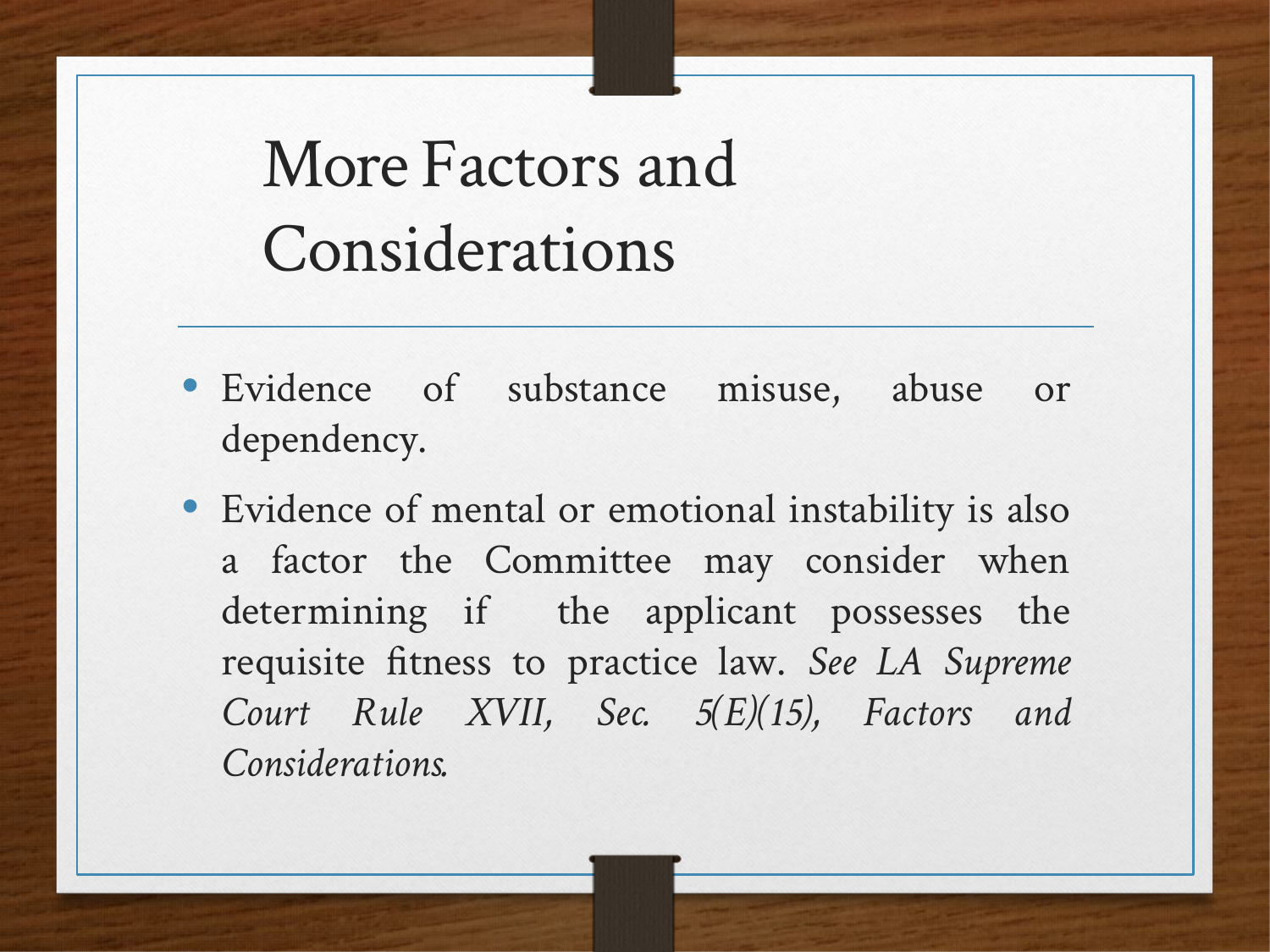

# More Factors and Considerations
Evidence of substance misuse, abuse or dependency.
Evidence of mental or emotional instability is also a factor the Committee may consider when determining if  the applicant possesses the requisite fitness to practice law. See LA Supreme Court Rule XVII, Sec. 5(E)(15), Factors and Considerations.